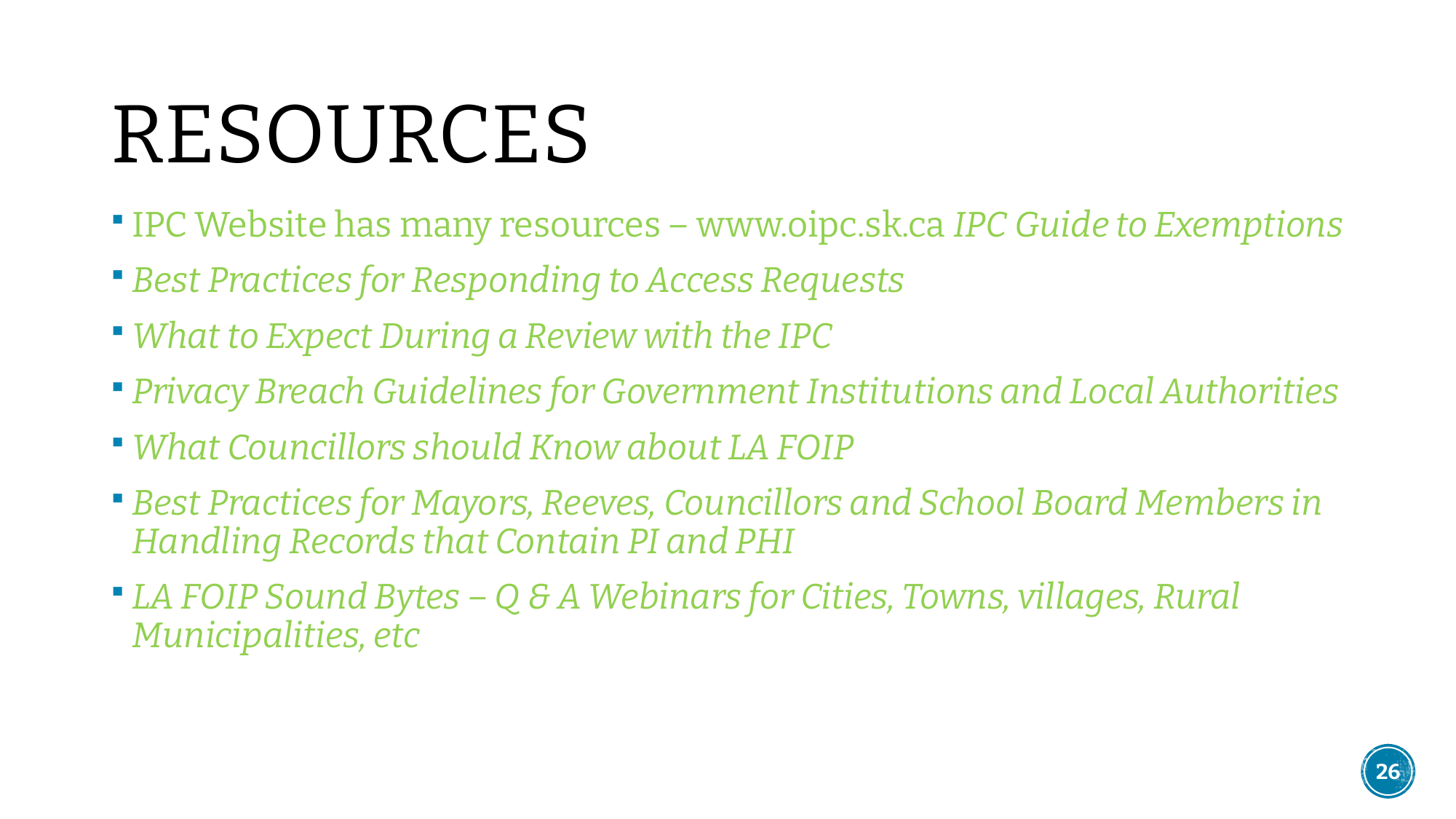

# Resources

IPC Website has many resources – www.oipc.sk.ca IPC Guide to Exemptions
Best Practices for Responding to Access Requests
What to Expect During a Review with the IPC
Privacy Breach Guidelines for Government Institutions and Local Authorities
What Councillors should Know about LA FOIP
Best Practices for Mayors, Reeves, Councillors and School Board Members in Handling Records that Contain PI and PHI
LA FOIP Sound Bytes – Q & A Webinars for Cities, Towns, villages, Rural Municipalities, etc

26